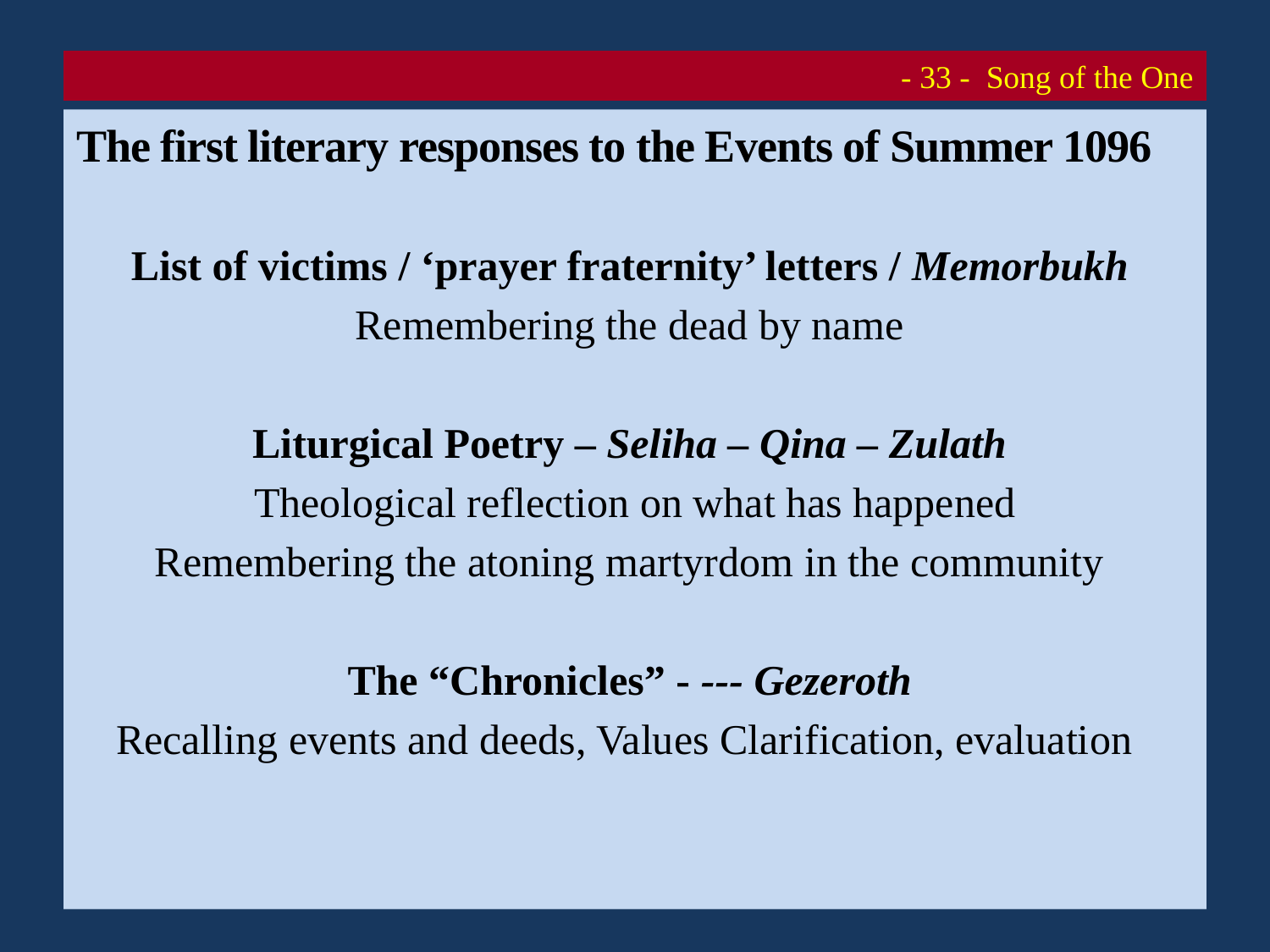

# Song of the One  - 33 -
The first literary responses to the Events of Summer 1096

List of victims / ‘prayer fraternity’ letters / Memorbukh
Remembering the dead by name

Liturgical Poetry – Seliha – Qina – Zulath
Theological reflection on what has happened
Remembering the atoning martyrdom in the community

The “Chronicles” - --- Gezeroth
Recalling events and deeds, Values Clarification, evaluation